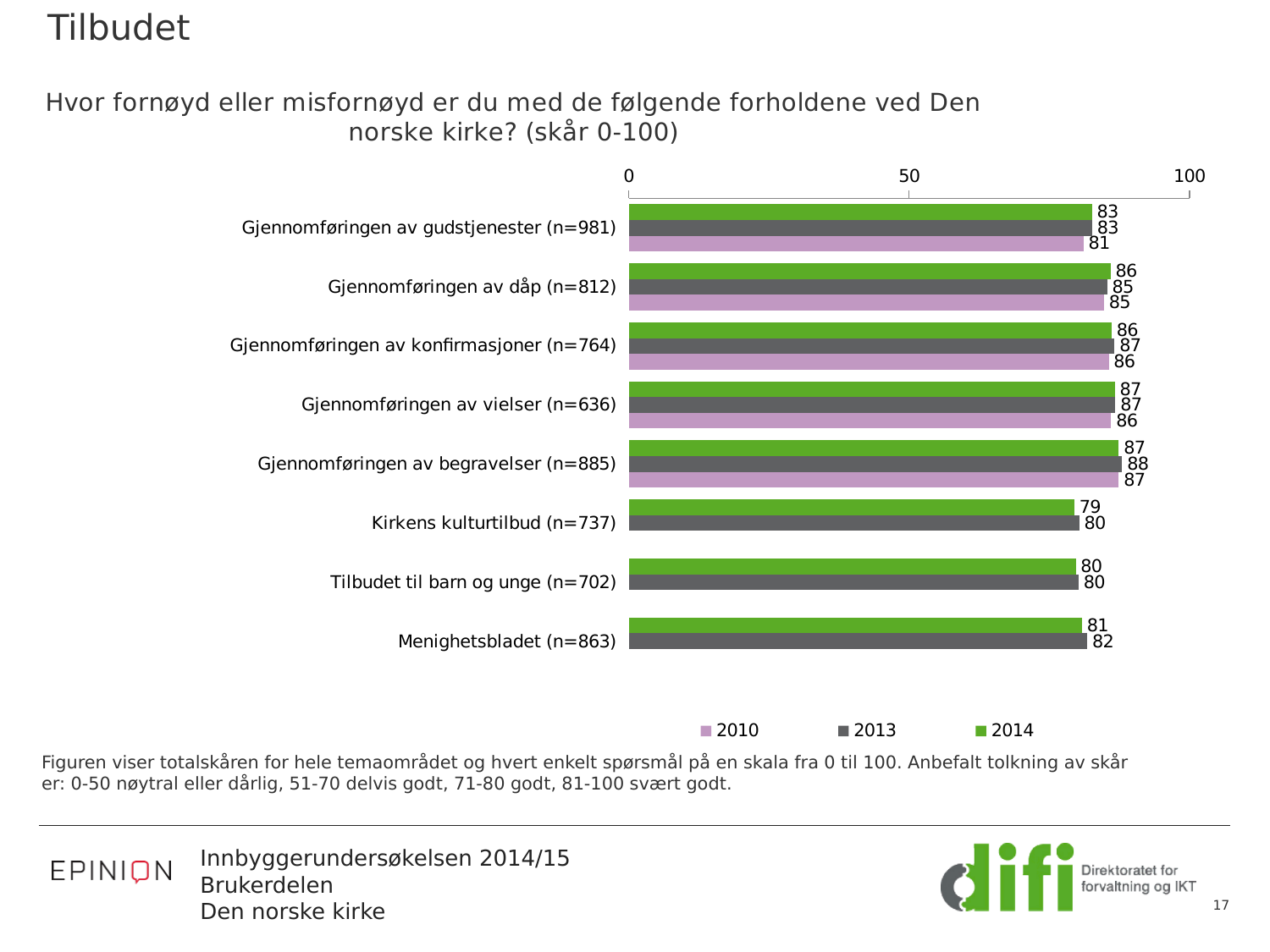

# Tilbudet

### Chart: Hvor fornøyd eller misfornøyd er du med de følgende forholdene ved Den norske kirke? (skår 0-100)

| Category | 2014 | 2013 | 2010 |
|---|---|---|---|
| Gjennomføringen av gudstjenester (n=981) | 82.6367652049542 | 82.668104997465 | 81.11888111818183 |
| Gjennomføringen av dåp (n=812) | 85.96059113219202 | 85.31331592593992 | 84.777881328835 |
| Gjennomføringen av konfirmasjoner (n=764) | 86.12565444958103 | 86.66191155406572 | 85.62252964346843 |
| Gjennomføringen av vielser (n=636) | 86.71383647716988 | 86.80440771264452 | 86.05628654888169 |
| Gjennomføringen av begravelser (n=885) | 87.41996233440676 | 88.0321285132049 | 87.39335098477494 |
| Kirkens kulturtilbud (n=737) | 79.46630483881954 | 80.36870951614344 | None |
| Tilbudet til barn og unge (n=702) | 79.74833808096865 | 80.22598869990755 | None |
| Menighetsbladet (n=863) | 80.88064889854012 | 81.77339901412564 | None |
Figuren viser totalskåren for hele temaområdet og hvert enkelt spørsmål på en skala fra 0 til 100. Anbefalt tolkning av skår
er: 0-50 nøytral eller dårlig, 51-70 delvis godt, 71-80 godt, 81-100 svært godt.

17